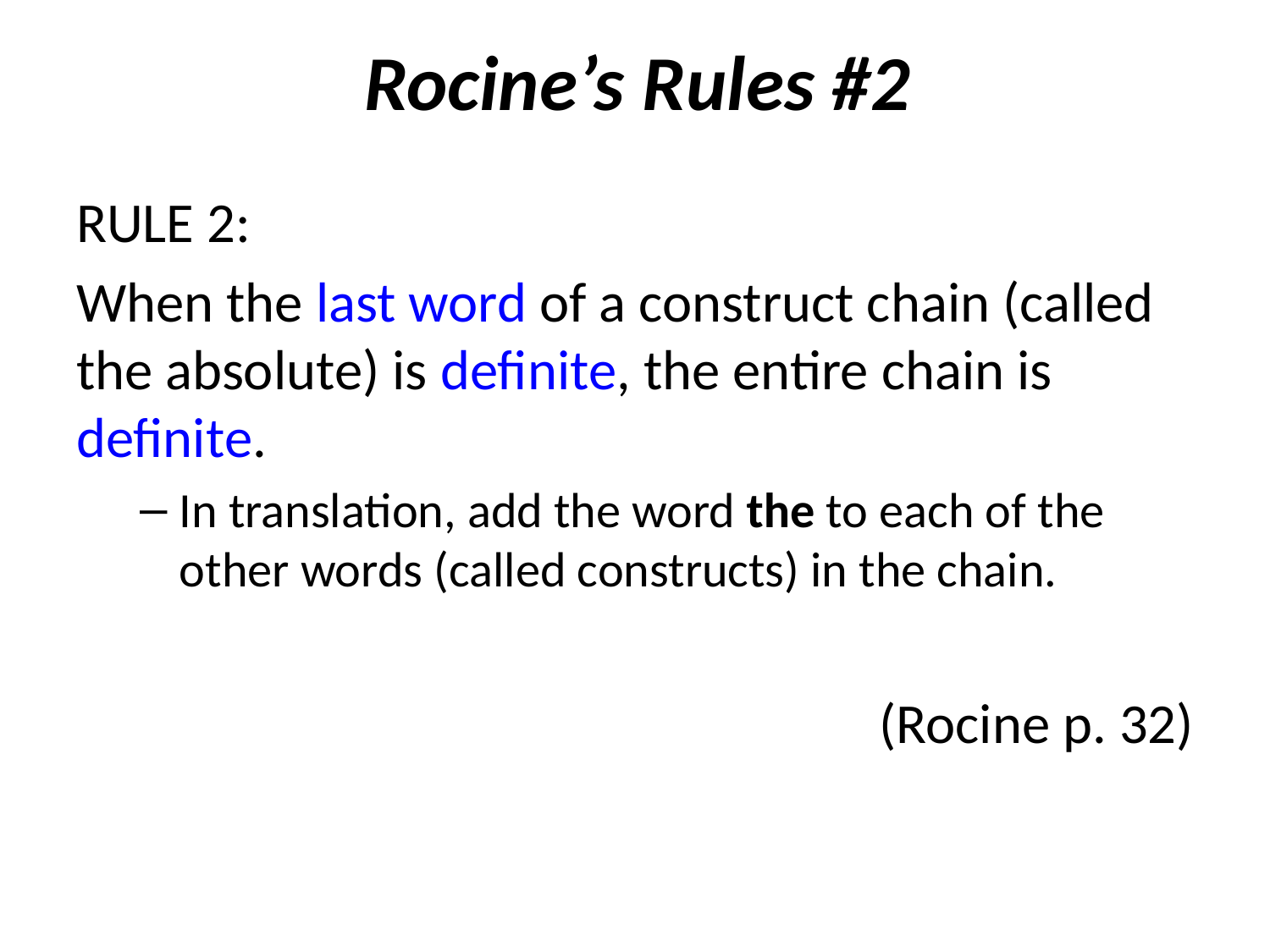

# Rocine’s Rules #2
RULE 2:
When the last word of a construct chain (called the absolute) is definite, the entire chain is definite.
In translation, add the word the to each of the other words (called constructs) in the chain.

(Rocine p. 32)